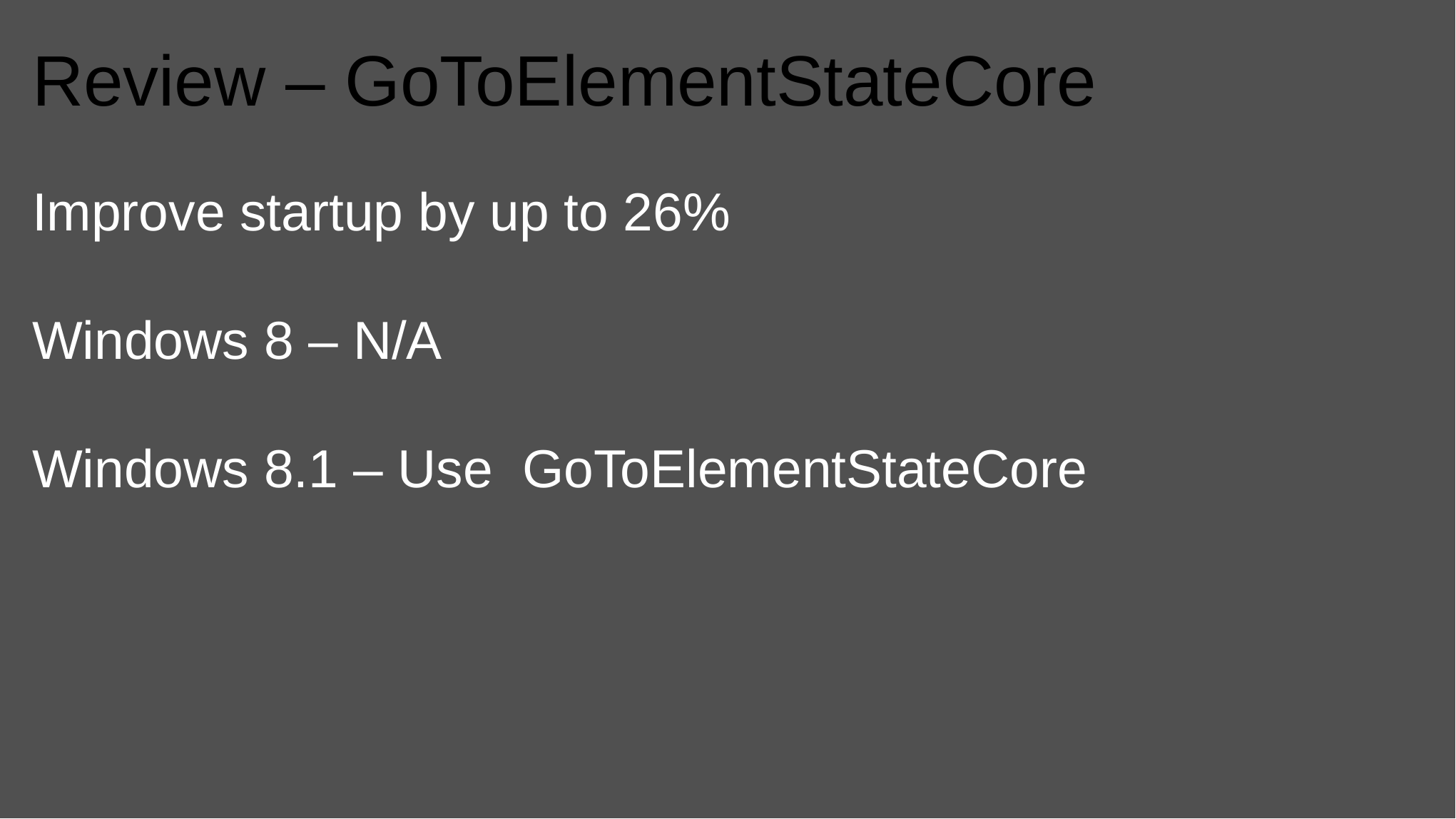

# Review – GoToElementStateCore
Improve startup by up to 26%

Windows 8 – N/A

Windows 8.1 – Use  GoToElementStateCore